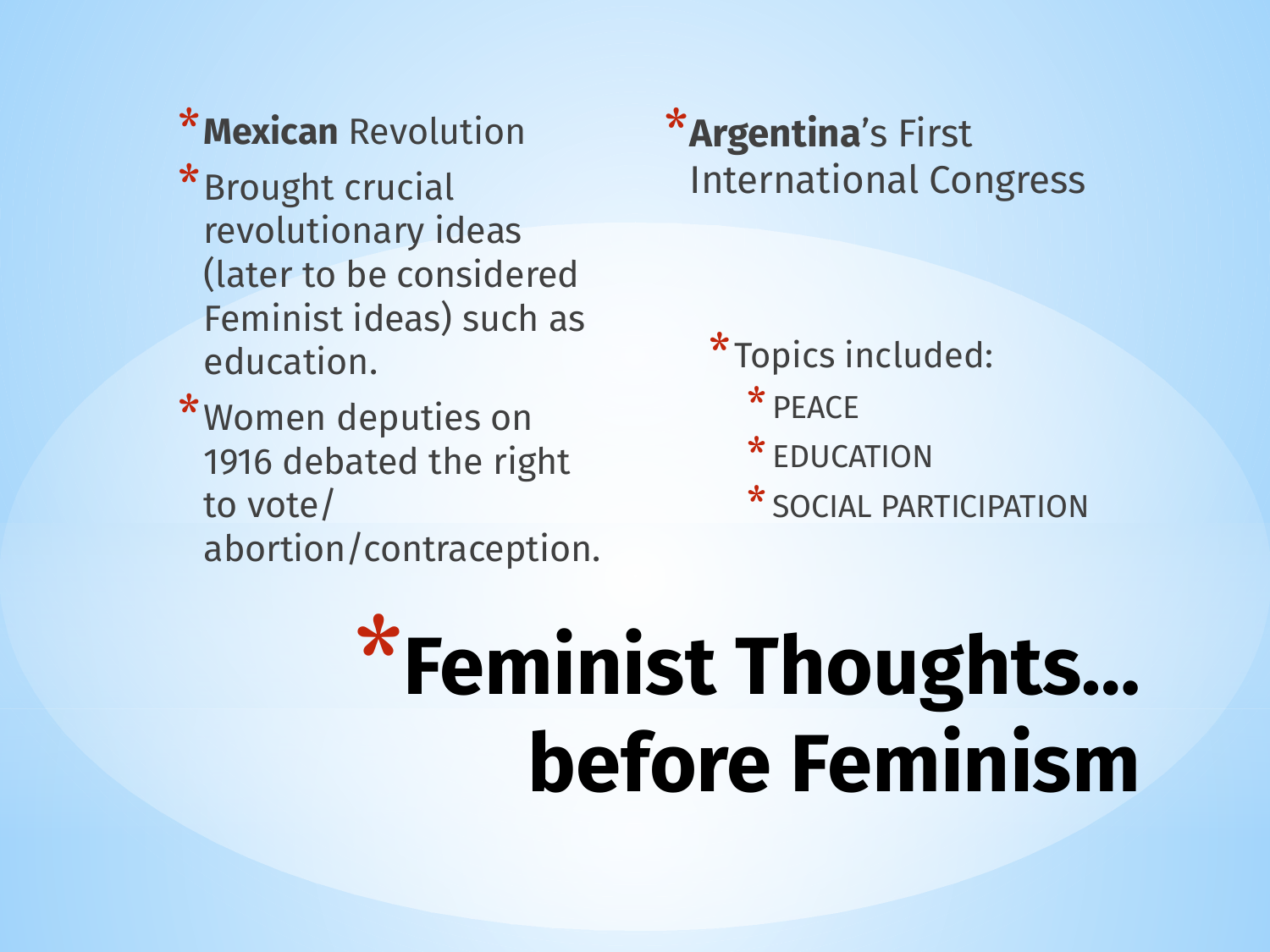

Mexican Revolution
Brought crucial revolutionary ideas (later to be considered Feminist ideas) such as education.
Women deputies on 1916 debated the right to vote/ abortion/contraception.

Argentina’s First International Congress

Topics included:
PEACE
EDUCATION
SOCIAL PARTICIPATION

# Feminist Thoughts…before Feminism